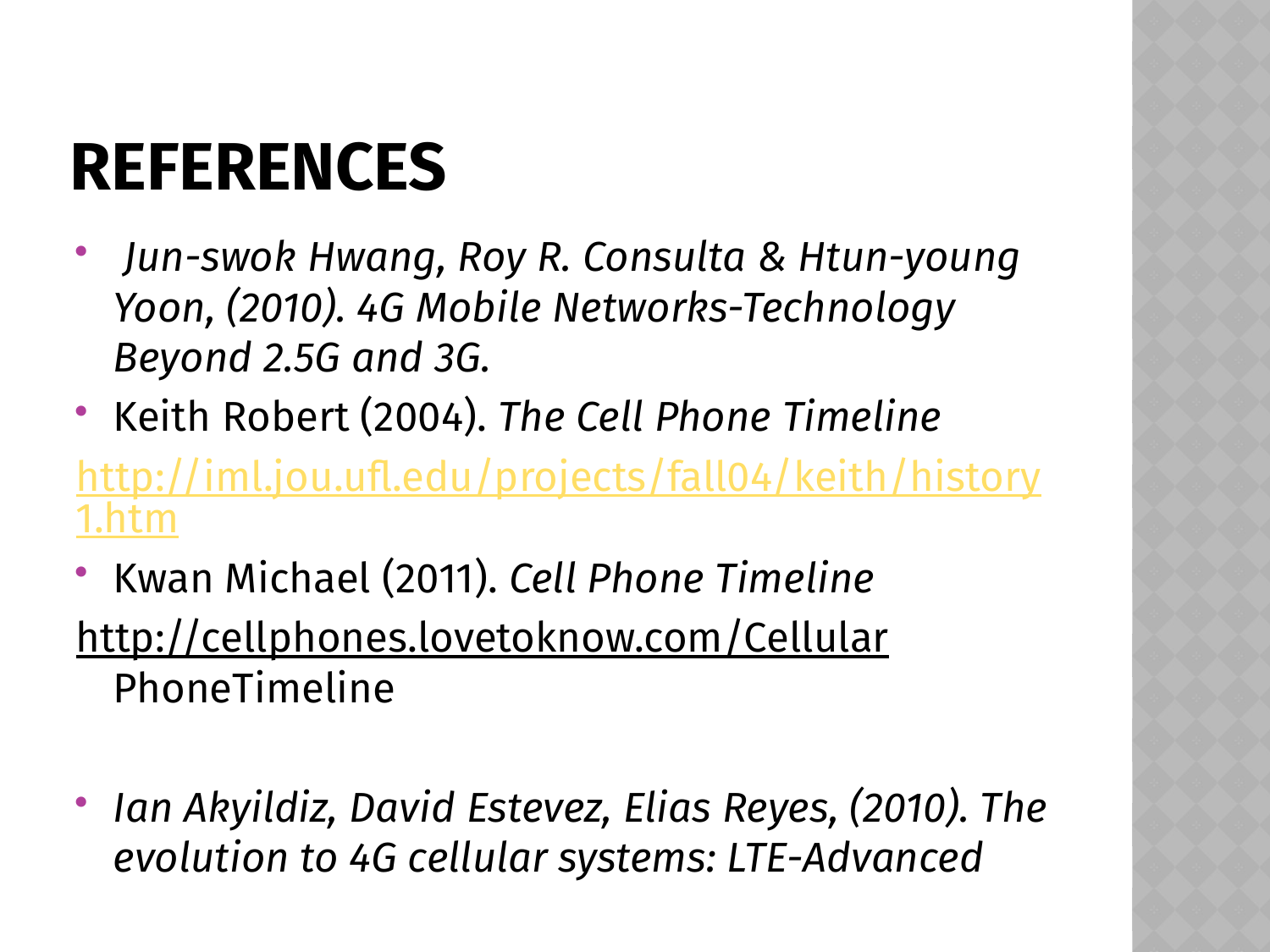

# References
 Jun-swok Hwang, Roy R. Consulta & Htun-young Yoon, (2010). 4G Mobile Networks-Technology Beyond 2.5G and 3G.
Keith Robert (2004). The Cell Phone Timeline
http://iml.jou.ufl.edu/projects/fall04/keith/history1.htm
Kwan Michael (2011). Cell Phone Timeline
http://cellphones.lovetoknow.com/CellularPhoneTimeline

Ian Akyildiz, David Estevez, Elias Reyes, (2010). The evolution to 4G cellular systems: LTE-Advanced